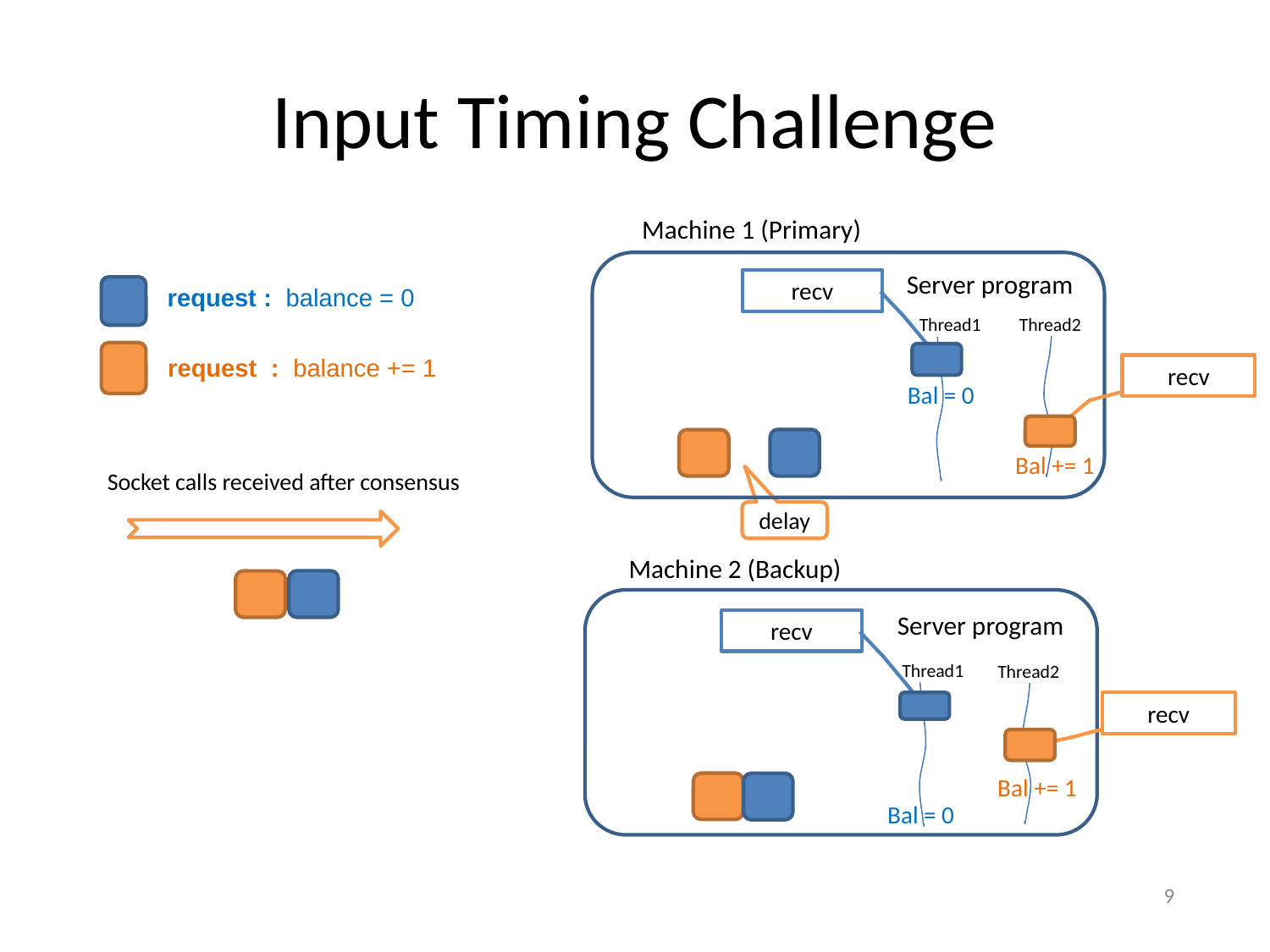

# Input Timing Challenge
Machine 1 (Primary)

Server program
recv
request :  balance = 0

Thread1
Thread2

request  :  balance += 1
recv
Bal = 0

Bal += 1

Socket calls received after consensus
delay

Machine 2 (Backup)

Server program
recv
Thread1
Thread2

recv

Bal += 1

Bal = 0

9